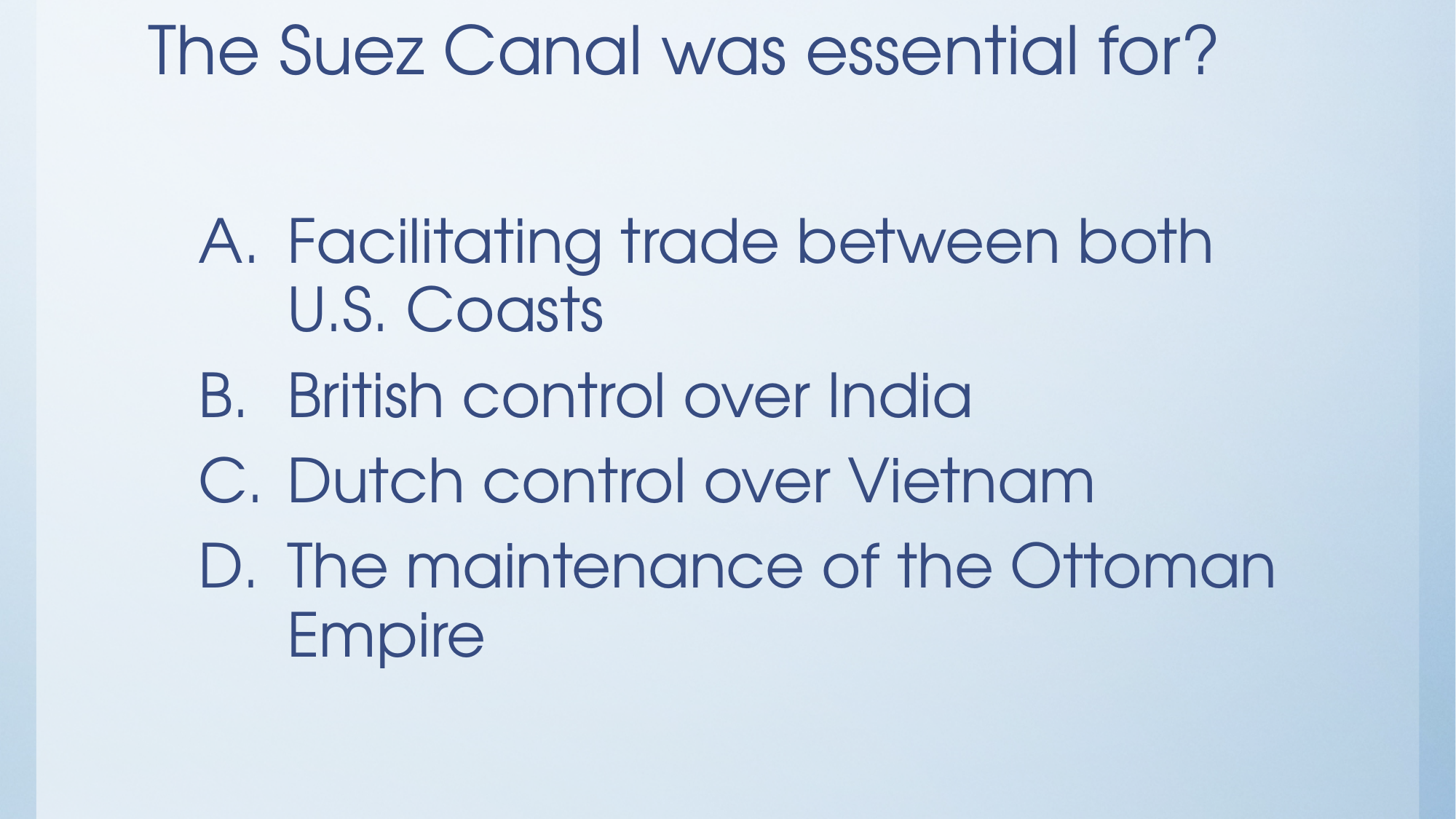

# The Suez Canal was essential for?
Facilitating trade between both U.S. Coasts
British control over India
Dutch control over Vietnam
The maintenance of the Ottoman Empire